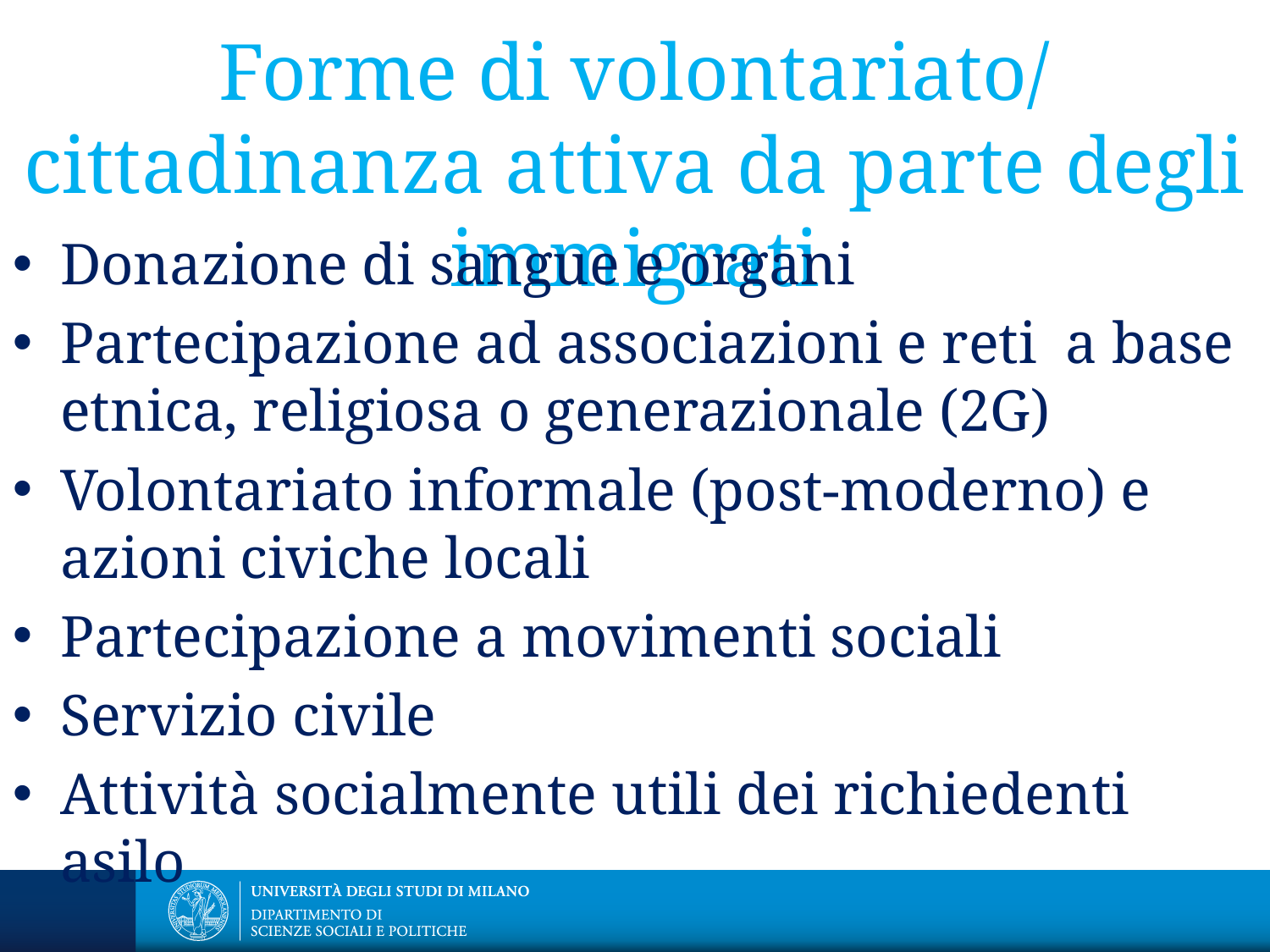

# Forme di volontariato/ cittadinanza attiva da parte degli immigrati
Donazione di sangue e organi
Partecipazione ad associazioni e reti  a base etnica, religiosa o generazionale (2G)
Volontariato informale (post-moderno) e azioni civiche locali
Partecipazione a movimenti sociali
Servizio civile
Attività socialmente utili dei richiedenti asilo